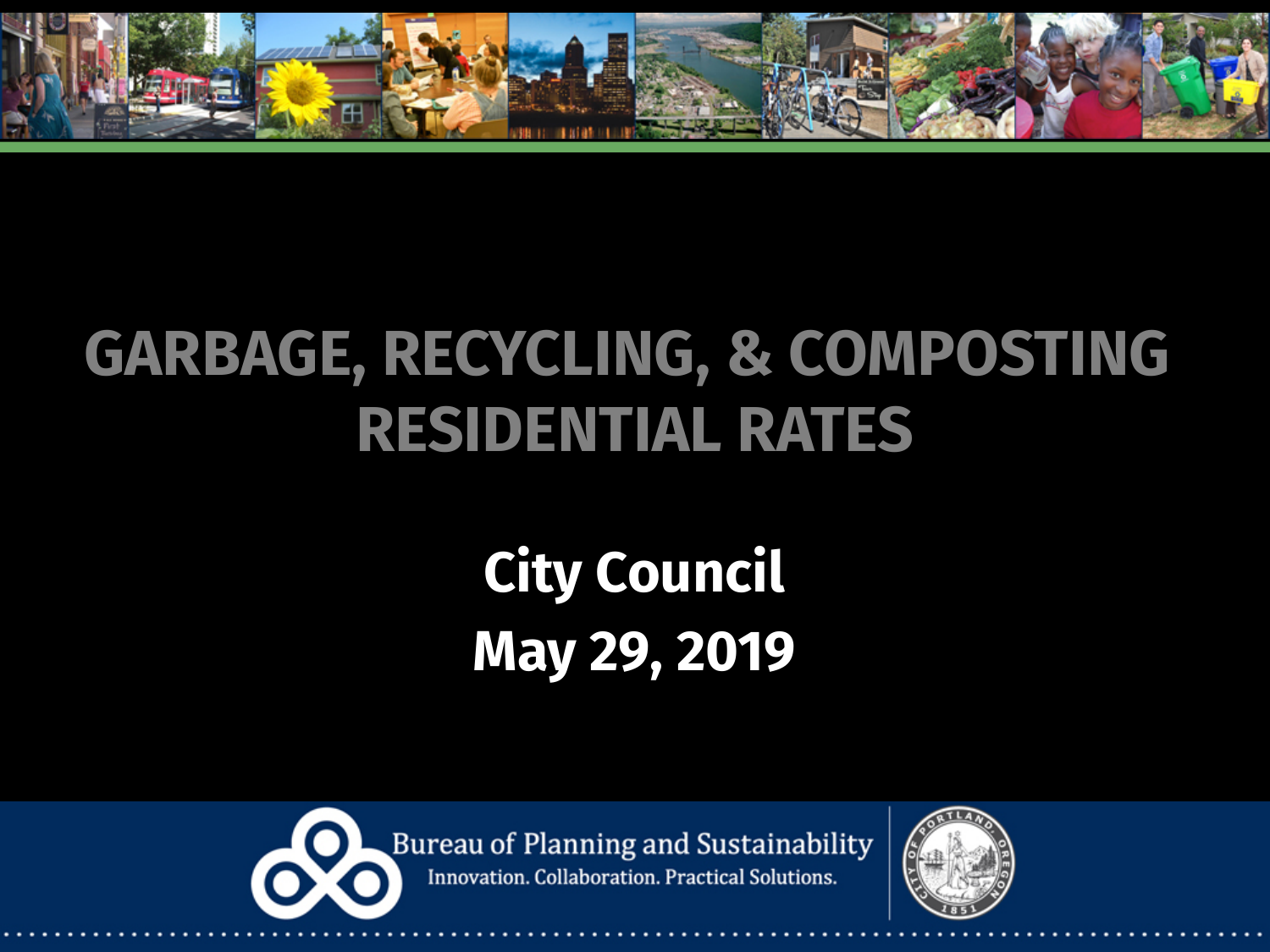

# GARBAGE, RECYCLING, & COMPOSTING RESIDENTIAL RATES
City Council
May 29, 2019